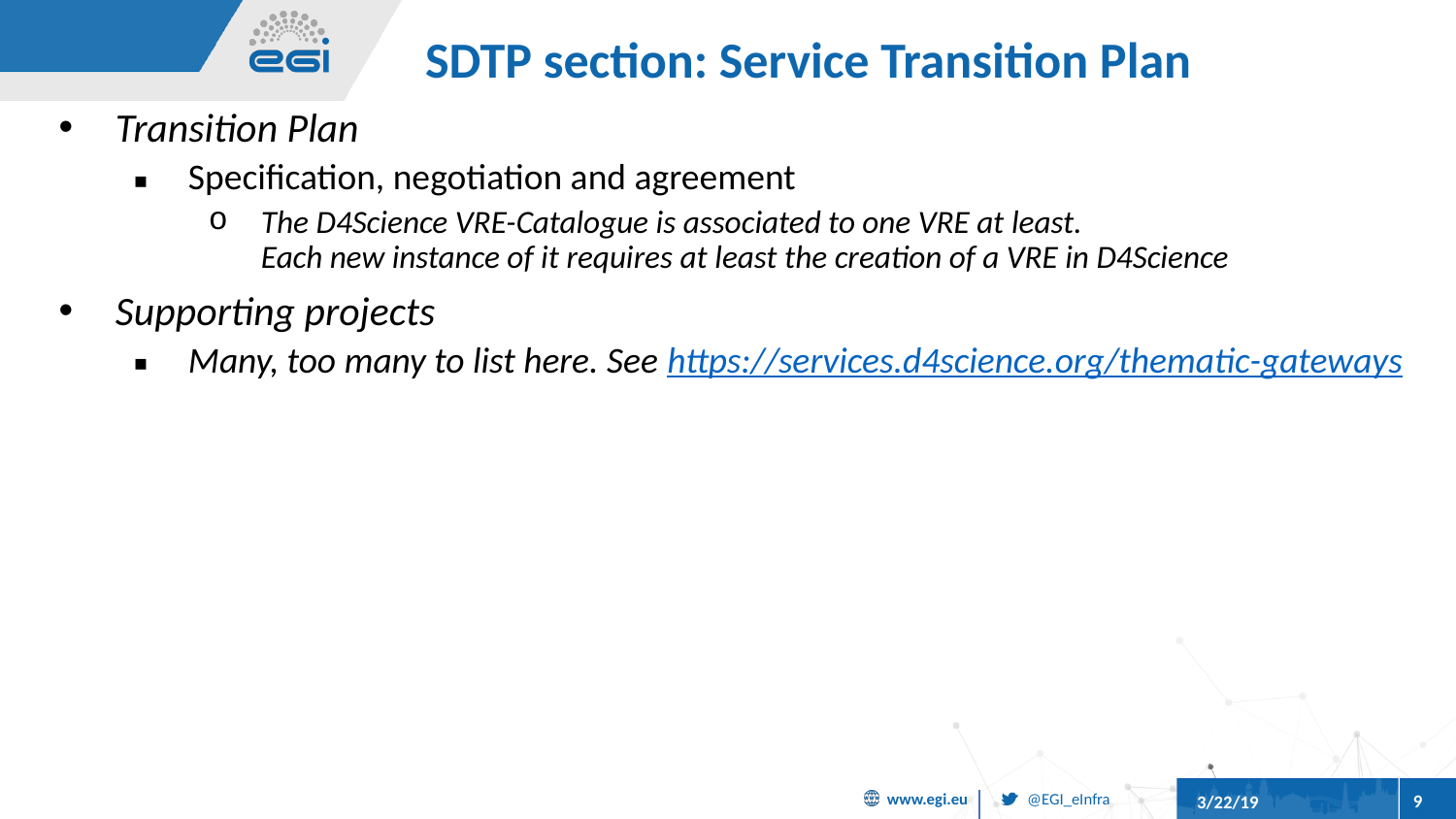

# SDTP section: Service Transition Plan
Transition Plan
Specification, negotiation and agreement
The D4Science VRE-Catalogue is associated to one VRE at least.
Each new instance of it requires at least the creation of a VRE in D4Science
Supporting projects
Many, too many to list here. See https://services.d4science.org/thematic-gateways